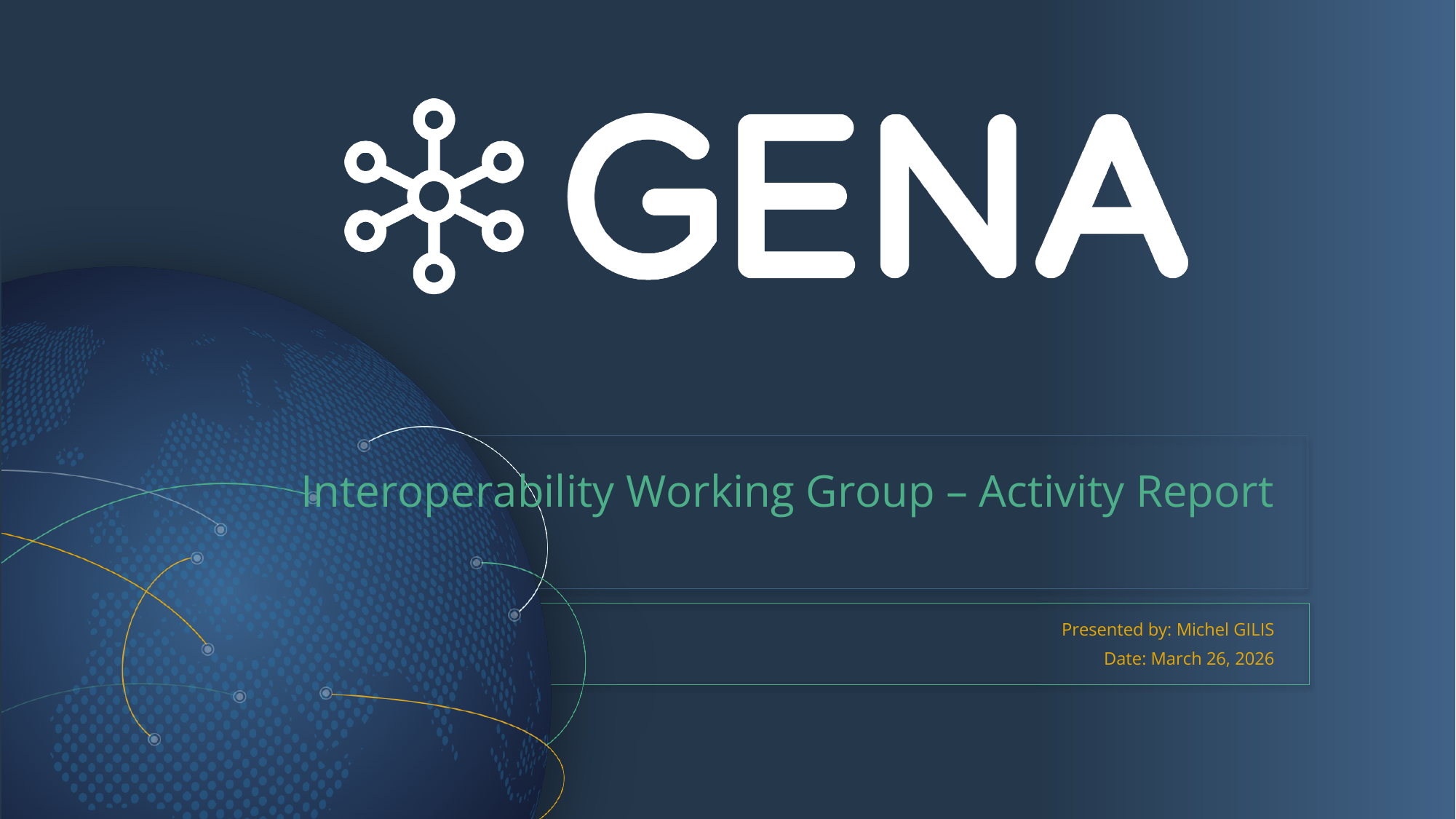

# Interoperability Working Group – Activity Report
Presented by: Michel GILIS
Date: March 26, 2026